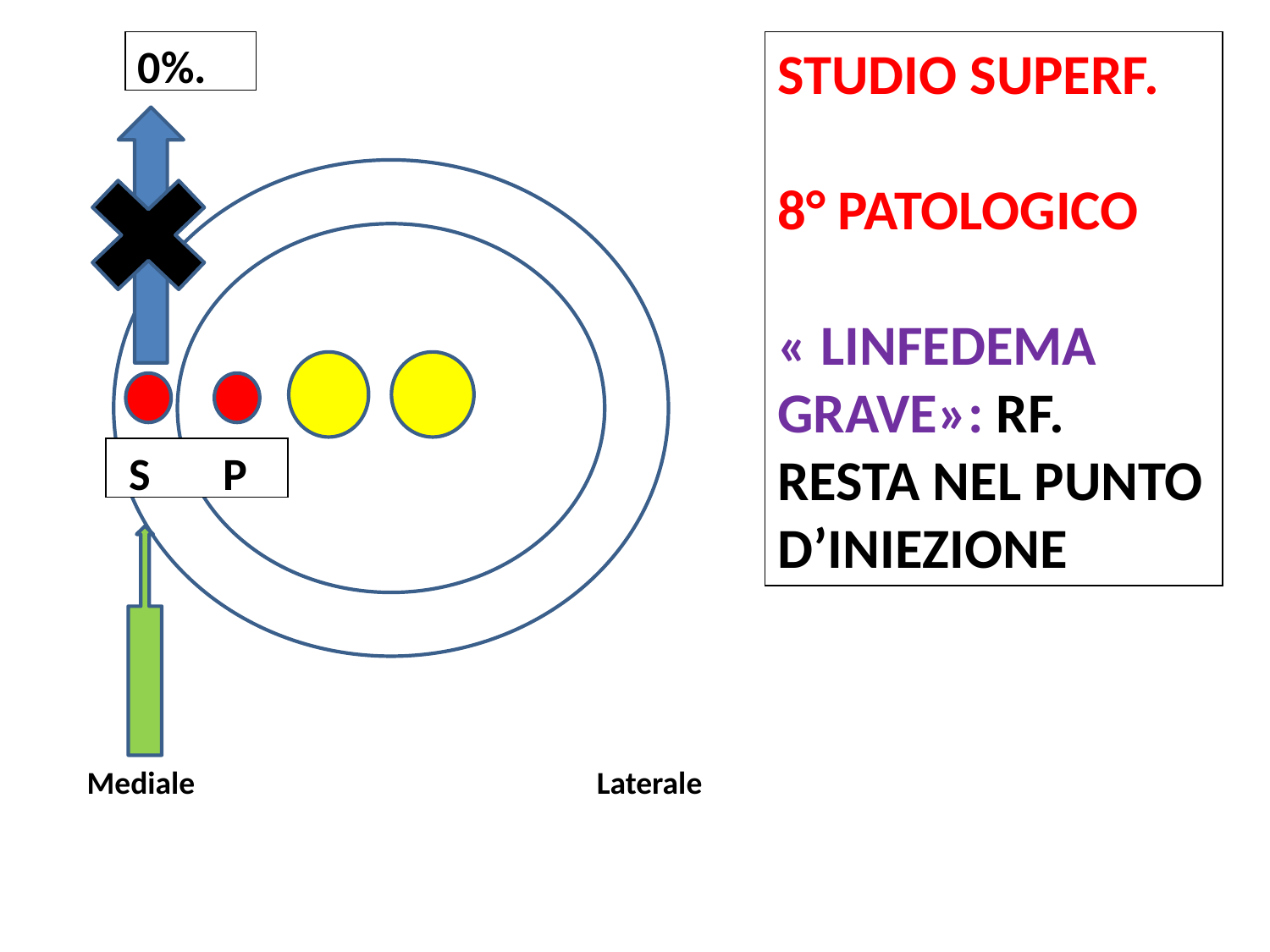

0%.
STUDIO SUPERF.

8° PATOLOGICO

« LINFEDEMA GRAVE»: RF. RESTA NEL PUNTO D’INIEZIONE

 S       P

Mediale                                                        Laterale